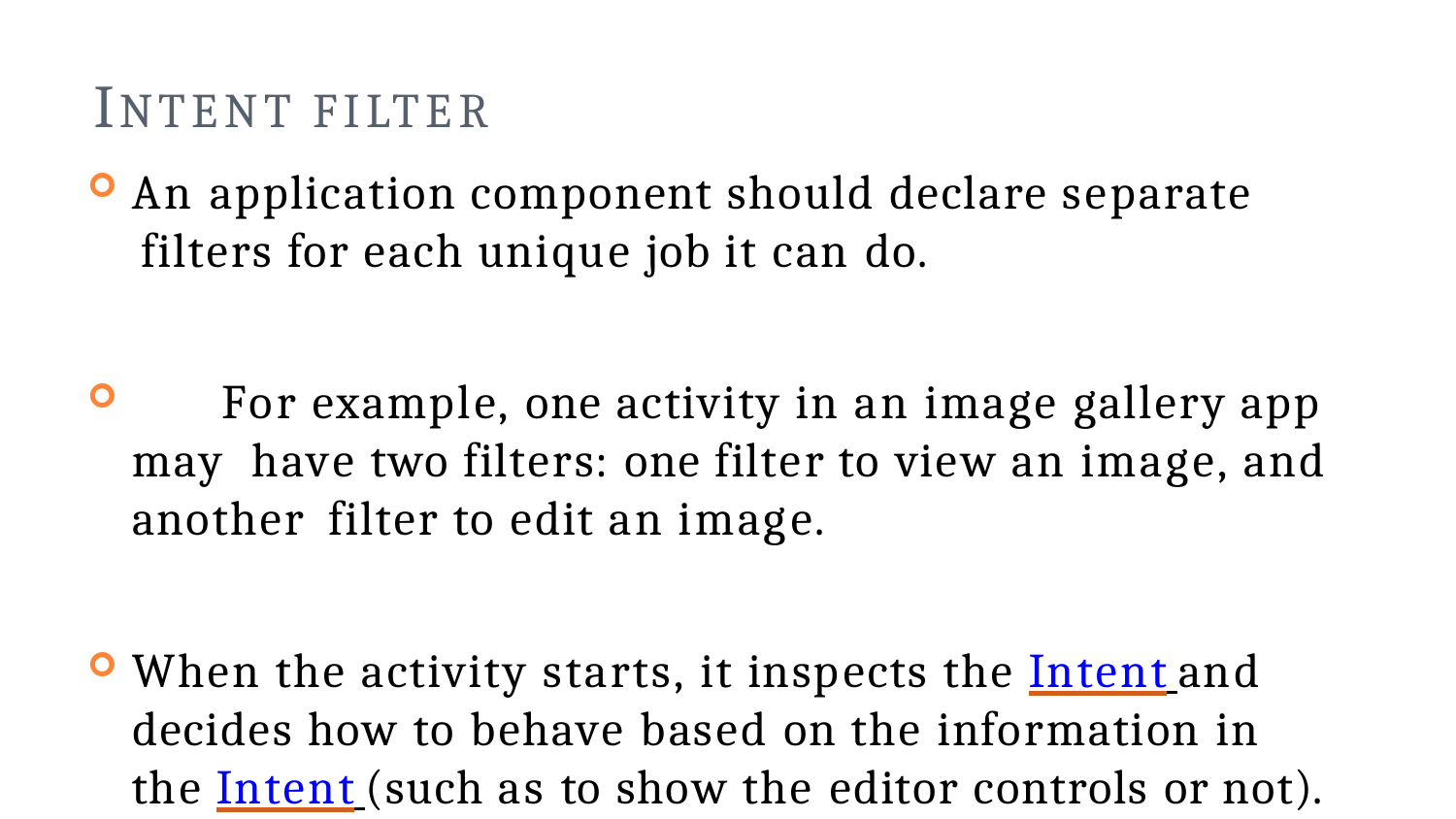

# INTENT FILTER
An application component should declare separate  filters for each unique job it can do.

	For example, one activity in an image gallery app may  have two filters: one filter to view an image, and another  filter to edit an image.

When the activity starts, it inspects the Intent and  decides how to behave based on the information in  the Intent (such as to show the editor controls or not).